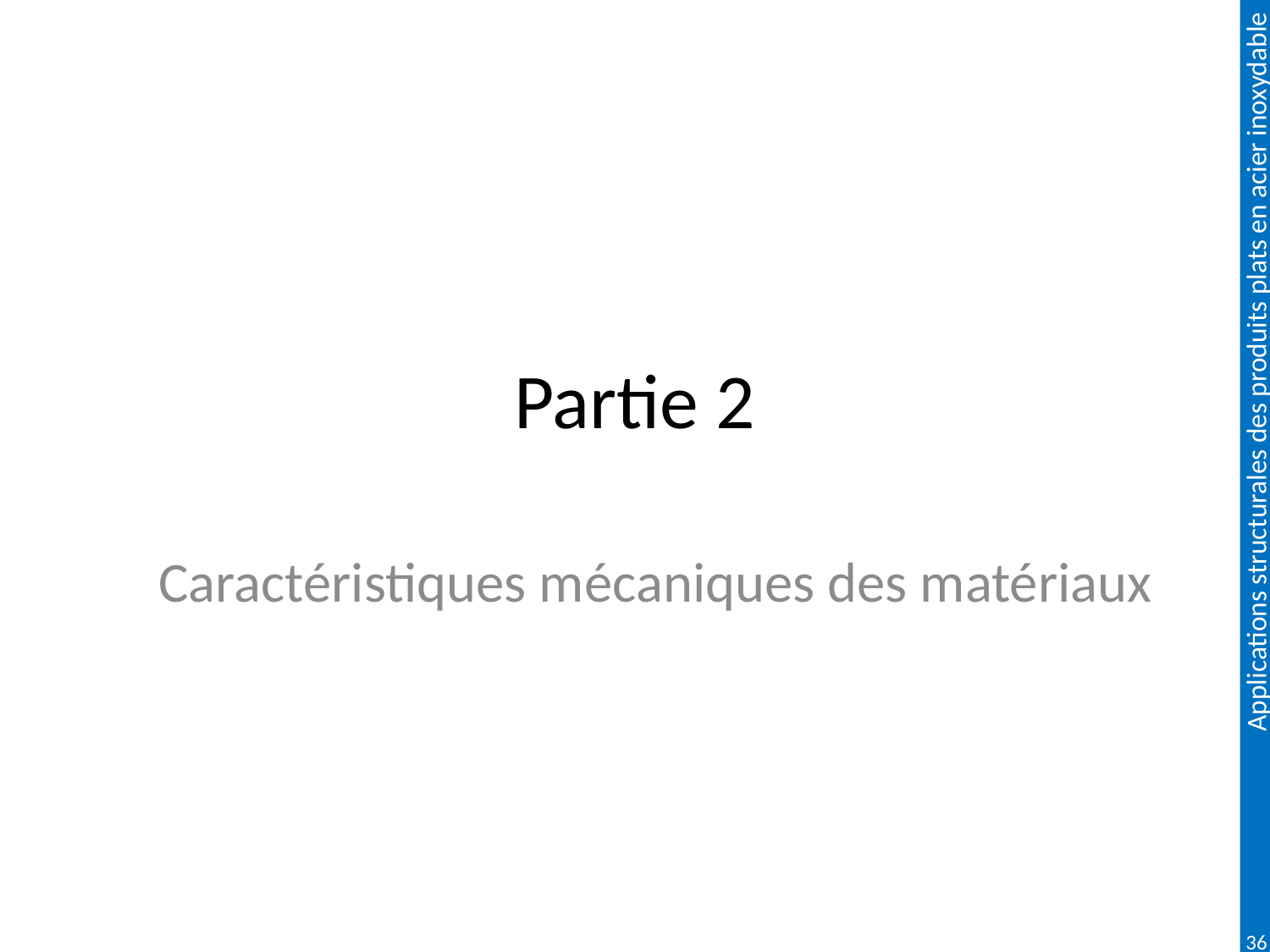

# Partie 2
Caractéristiques mécaniques des matériaux
36